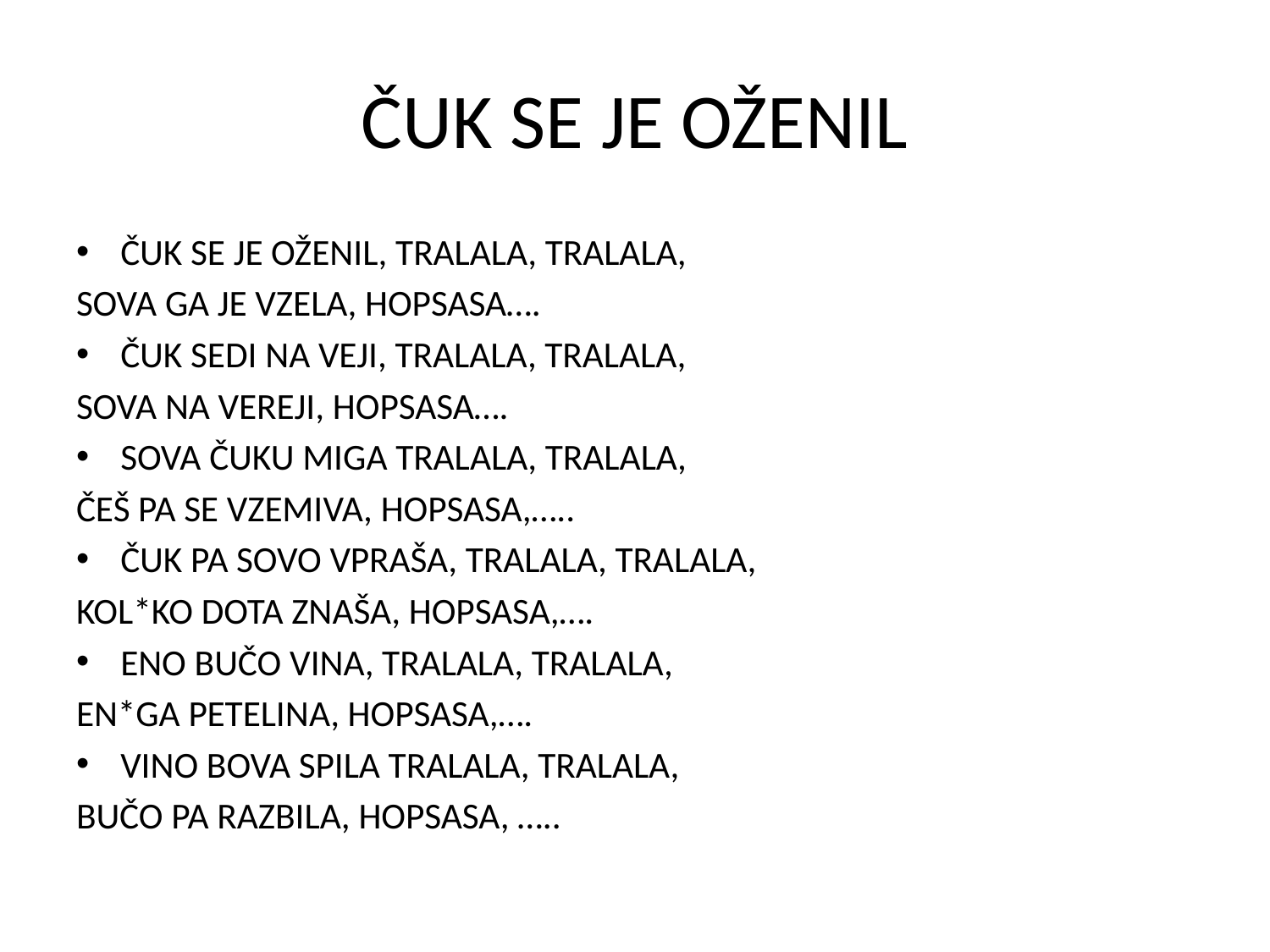

# ČUK SE JE OŽENIL
ČUK SE JE OŽENIL, TRALALA, TRALALA,
SOVA GA JE VZELA, HOPSASA….
ČUK SEDI NA VEJI, TRALALA, TRALALA,
SOVA NA VEREJI, HOPSASA….
SOVA ČUKU MIGA TRALALA, TRALALA,
ČEŠ PA SE VZEMIVA, HOPSASA,…..
ČUK PA SOVO VPRAŠA, TRALALA, TRALALA,
KOL*KO DOTA ZNAŠA, HOPSASA,….
ENO BUČO VINA, TRALALA, TRALALA,
EN*GA PETELINA, HOPSASA,….
VINO BOVA SPILA TRALALA, TRALALA,
BUČO PA RAZBILA, HOPSASA, …..